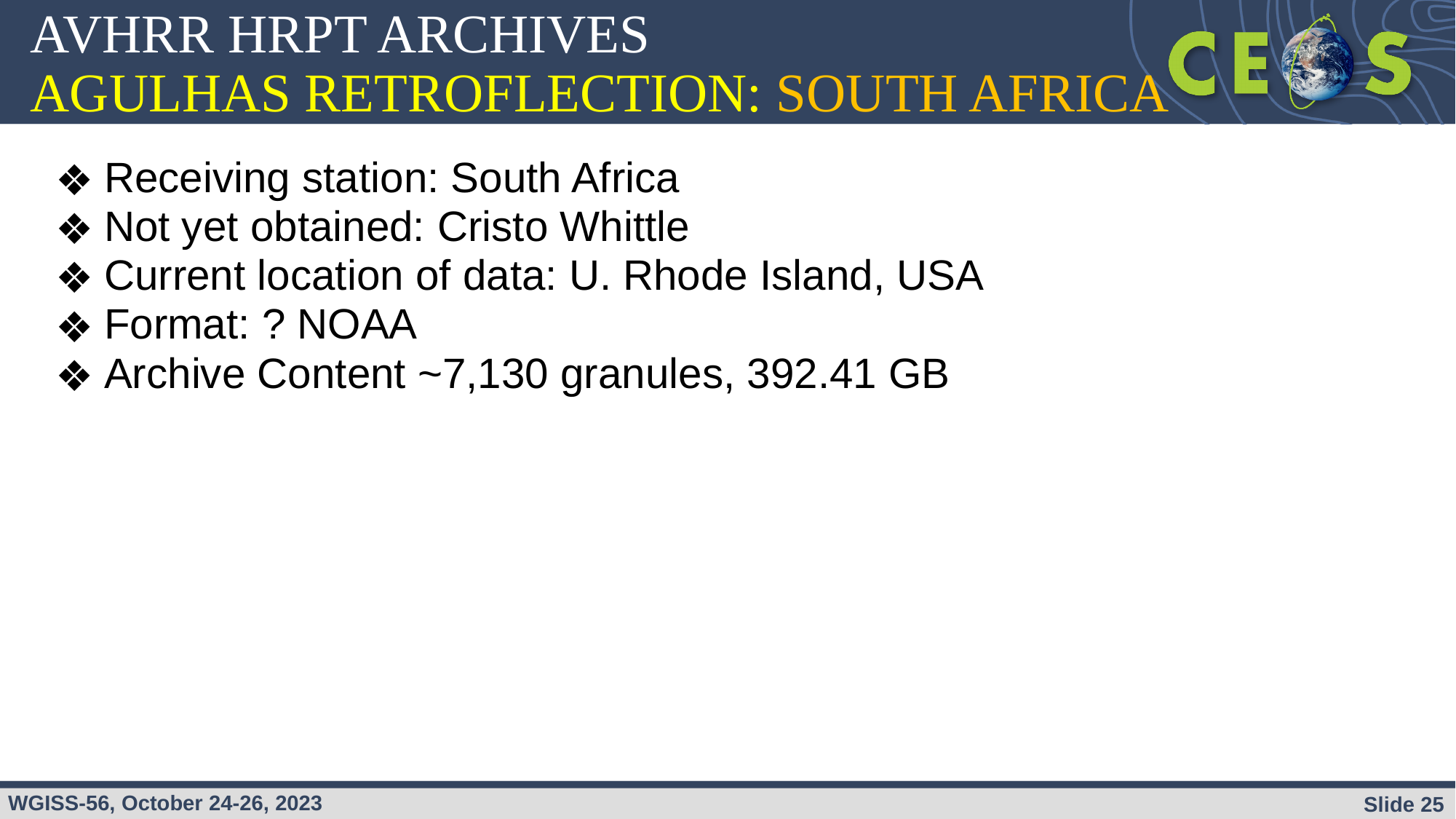

# AVHRR HRPT ARCHIVES AGULHAS RETROFLECTION: SOUTH AFRICA
Receiving station: South Africa
Not yet obtained: Cristo Whittle
Current location of data: U. Rhode Island, USA
Format: ? NOAA
Archive Content ~7,130 granules, 392.41 GB